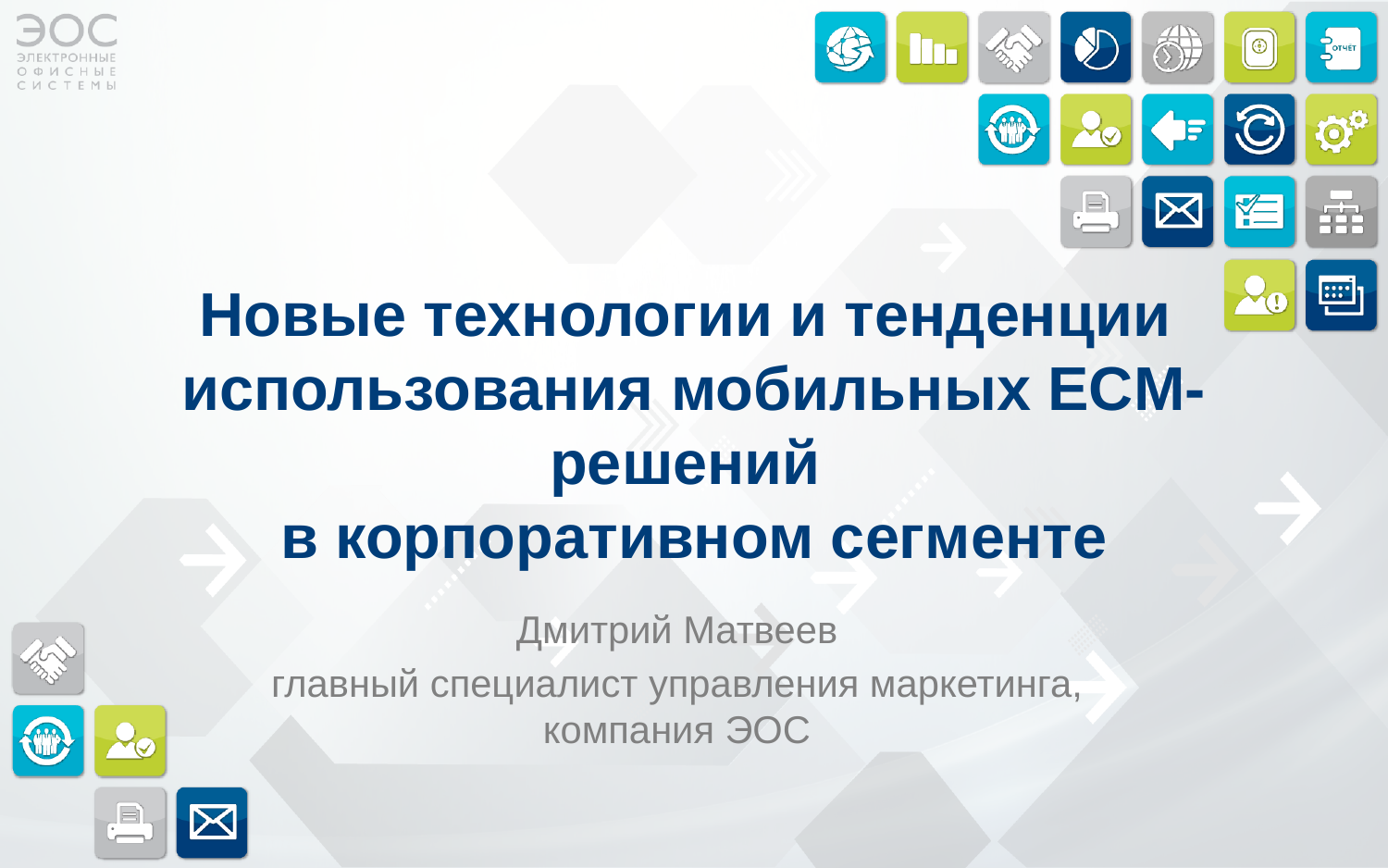

# Новые технологии и тенденции использования мобильных ECM-решений в корпоративном сегменте
Дмитрий Матвеев
главный специалист управления маркетинга, компания ЭОС